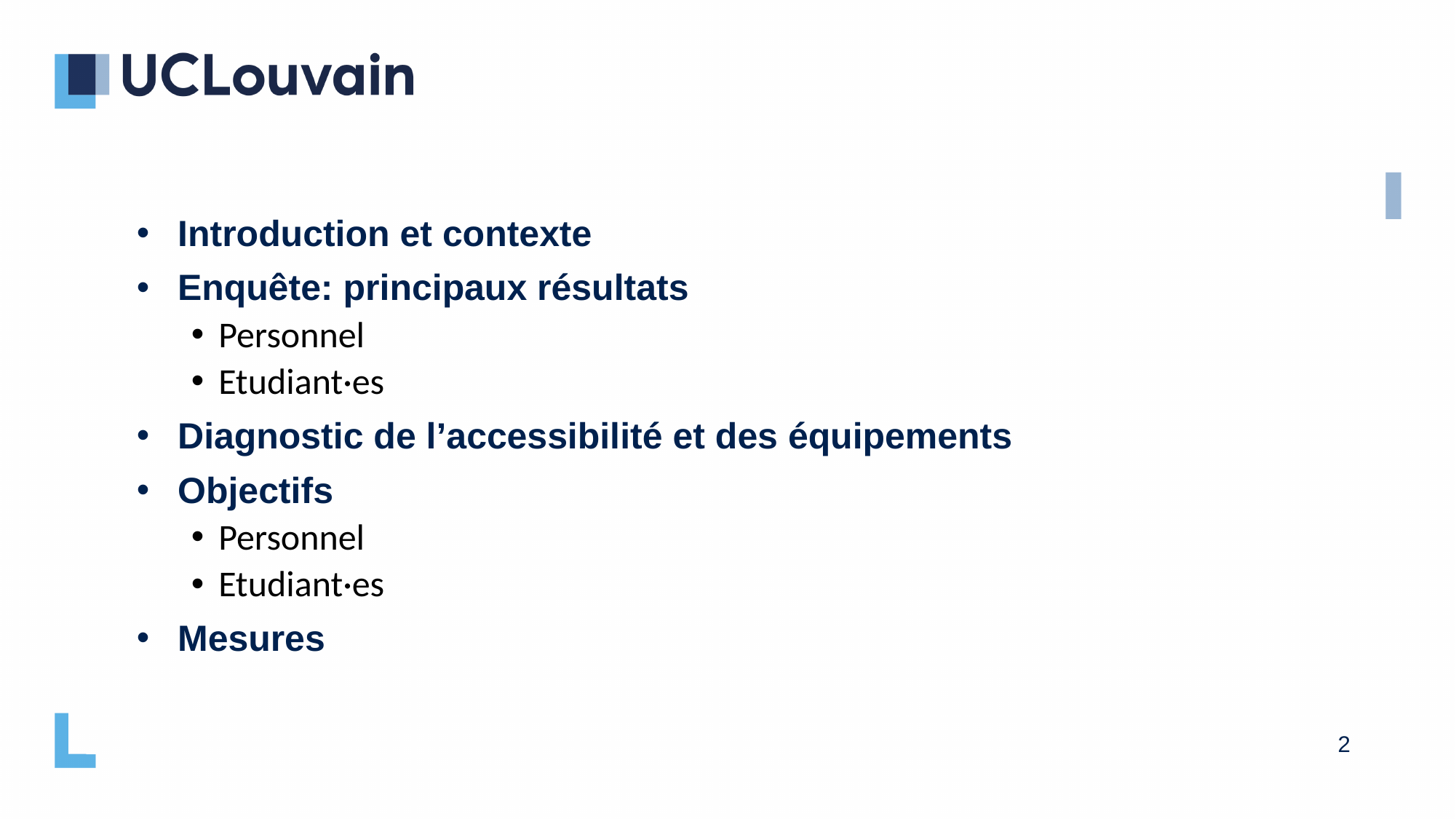

Introduction et contexte
Enquête: principaux résultats
Personnel
Etudiant·es
Diagnostic de l’accessibilité et des équipements
Objectifs
Personnel
Etudiant·es
Mesures

2